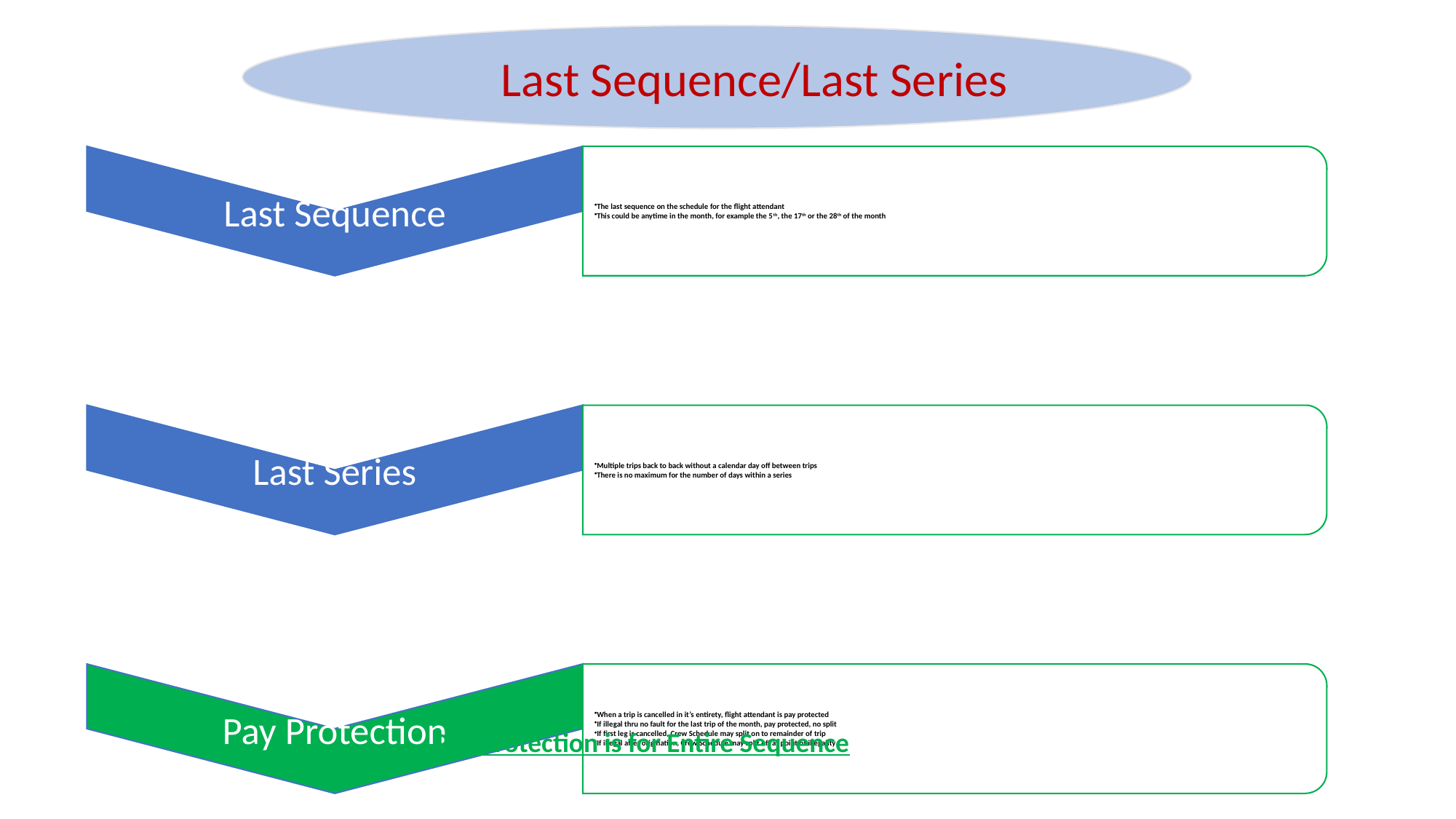

Last Sequence/Last Series
Last Sequence
The last sequence on the schedule for the flight attendant
This could be anytime in the month, for example the 5th, the 17th or the 28th of the month
Last Series
Multiple trips back to back without a calendar day off between trips
There is no maximum for the number of days within a series
Pay Protection
When a trip is cancelled in it’s entirety, flight attendant is pay protected
If illegal thru no fault for the last trip of the month, pay protected, no split
If first leg is cancelled, Crew Schedule may split on to remainder of trip
If illegal after origination, Crew Schedule may split off at point of illegality
Pay Protection is for Entire Sequence